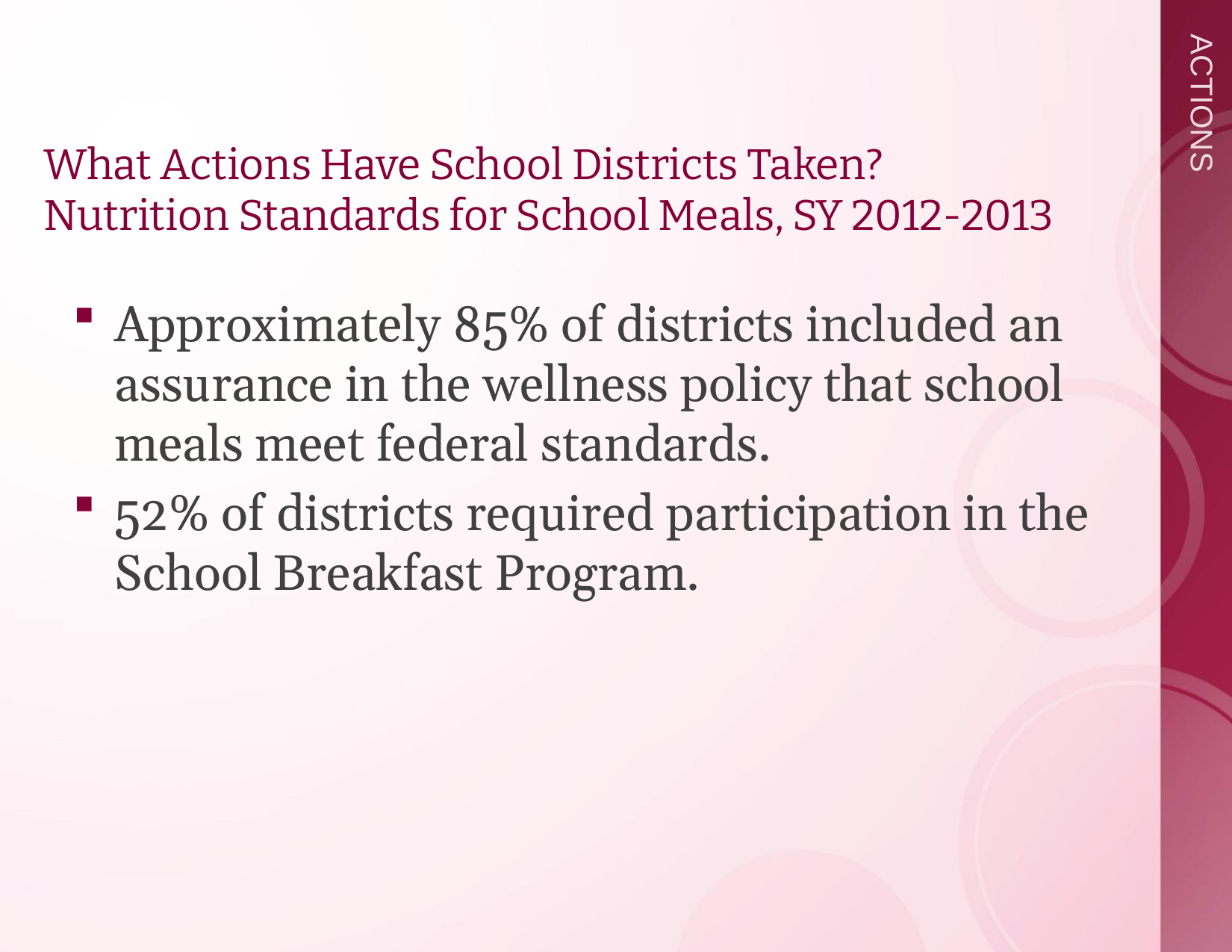

# What Actions Have School Districts Taken? Nutrition Standards for School Meals, SY 2012-2013
Approximately 85% of districts included an assurance in the wellness policy that school meals meet federal standards.
52% of districts required participation in the School Breakfast Program.